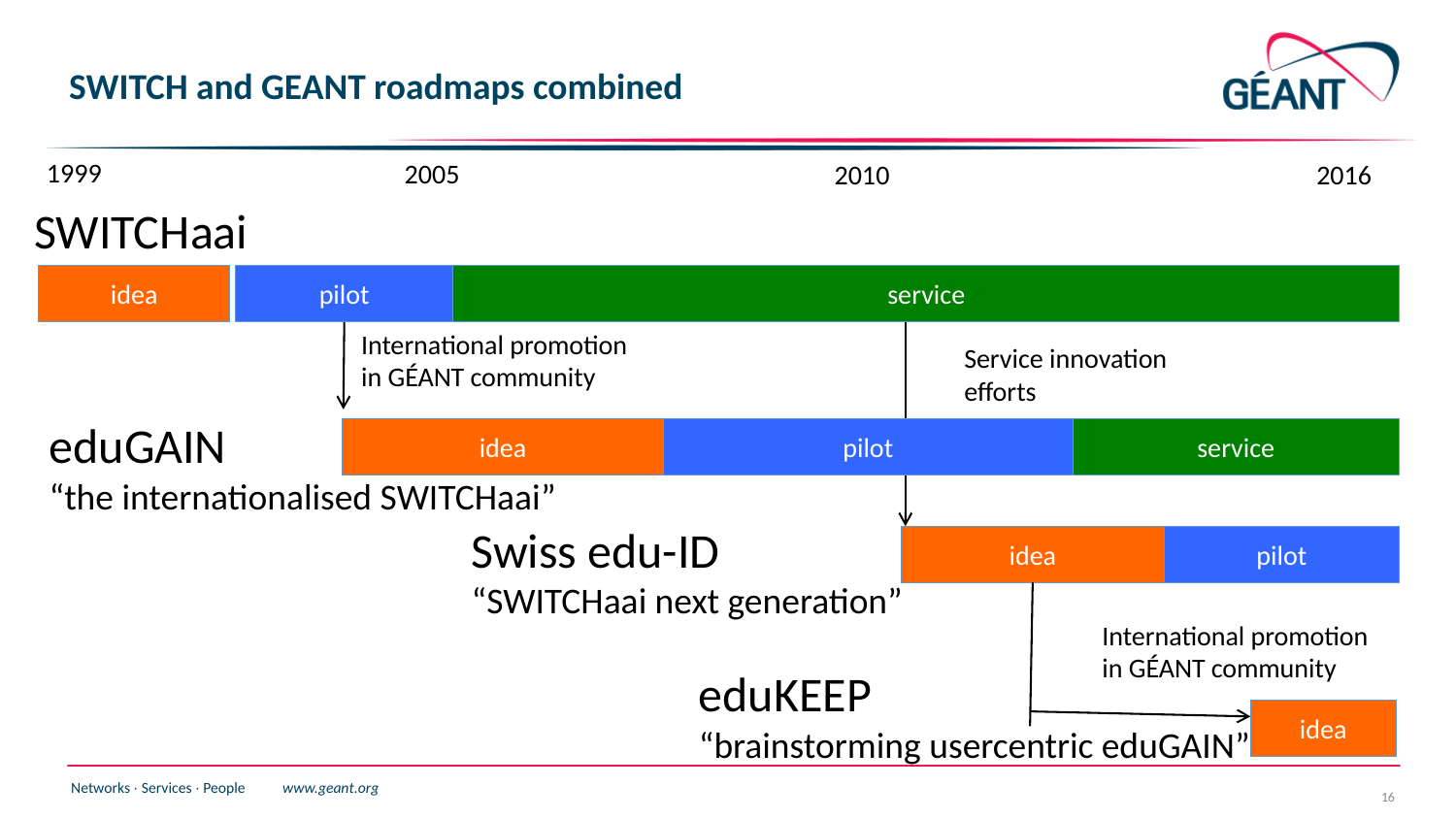

# SWITCH and GEANT roadmaps combined
1999
2005
2010
2016
SWITCHaai
idea
pilot
service
International promotion
in GÉANT community
Service innovation
efforts
eduGAIN
“the internationalised SWITCHaai”
idea
pilot
service
Swiss edu-ID
“SWITCHaai next generation”
idea
pilot
International promotion
in GÉANT community
eduKEEP
“brainstorming usercentric eduGAIN”
idea
16